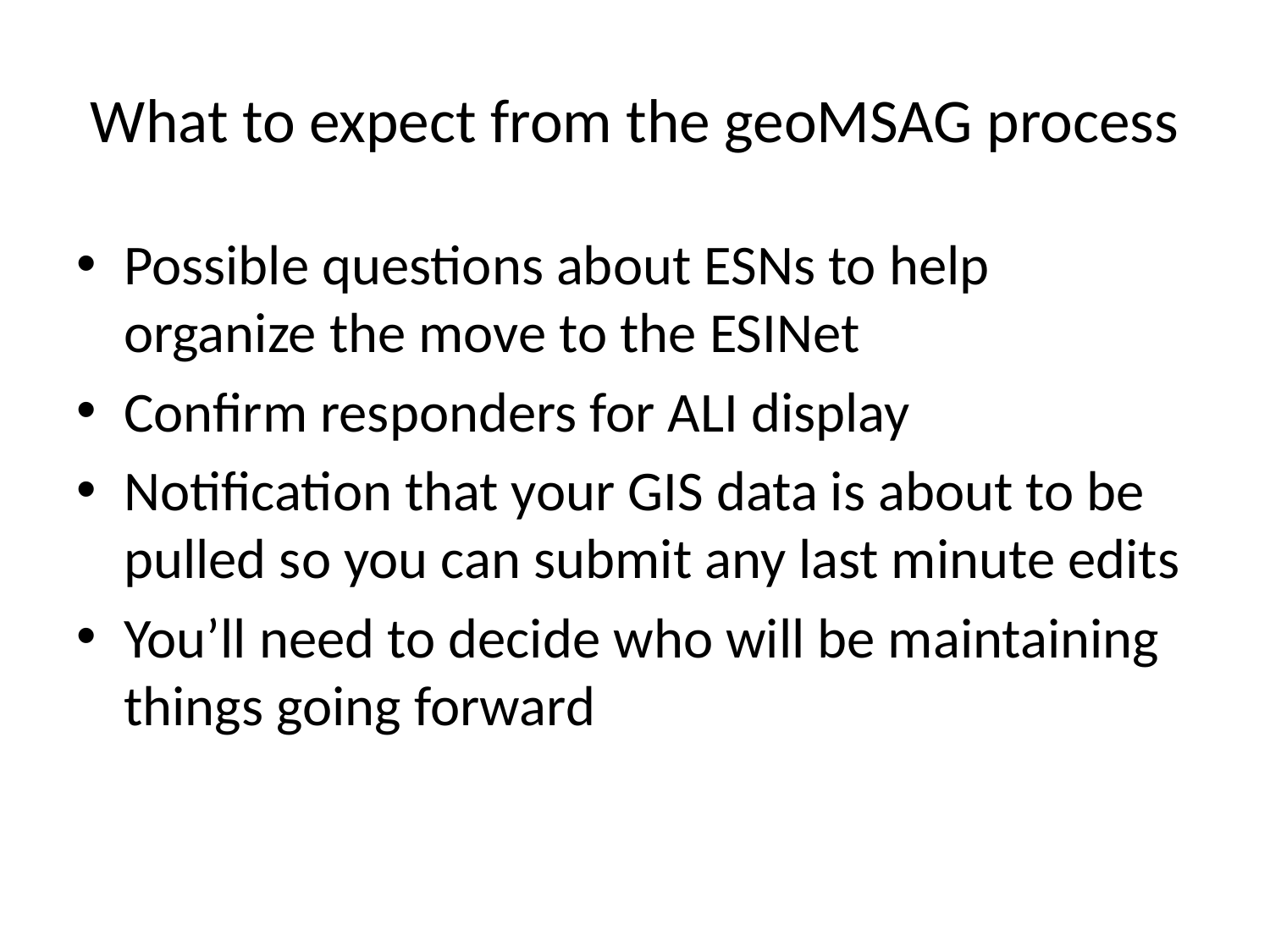

# What to expect from the geoMSAG process
Possible questions about ESNs to help organize the move to the ESINet
Confirm responders for ALI display
Notification that your GIS data is about to be pulled so you can submit any last minute edits
You’ll need to decide who will be maintaining things going forward